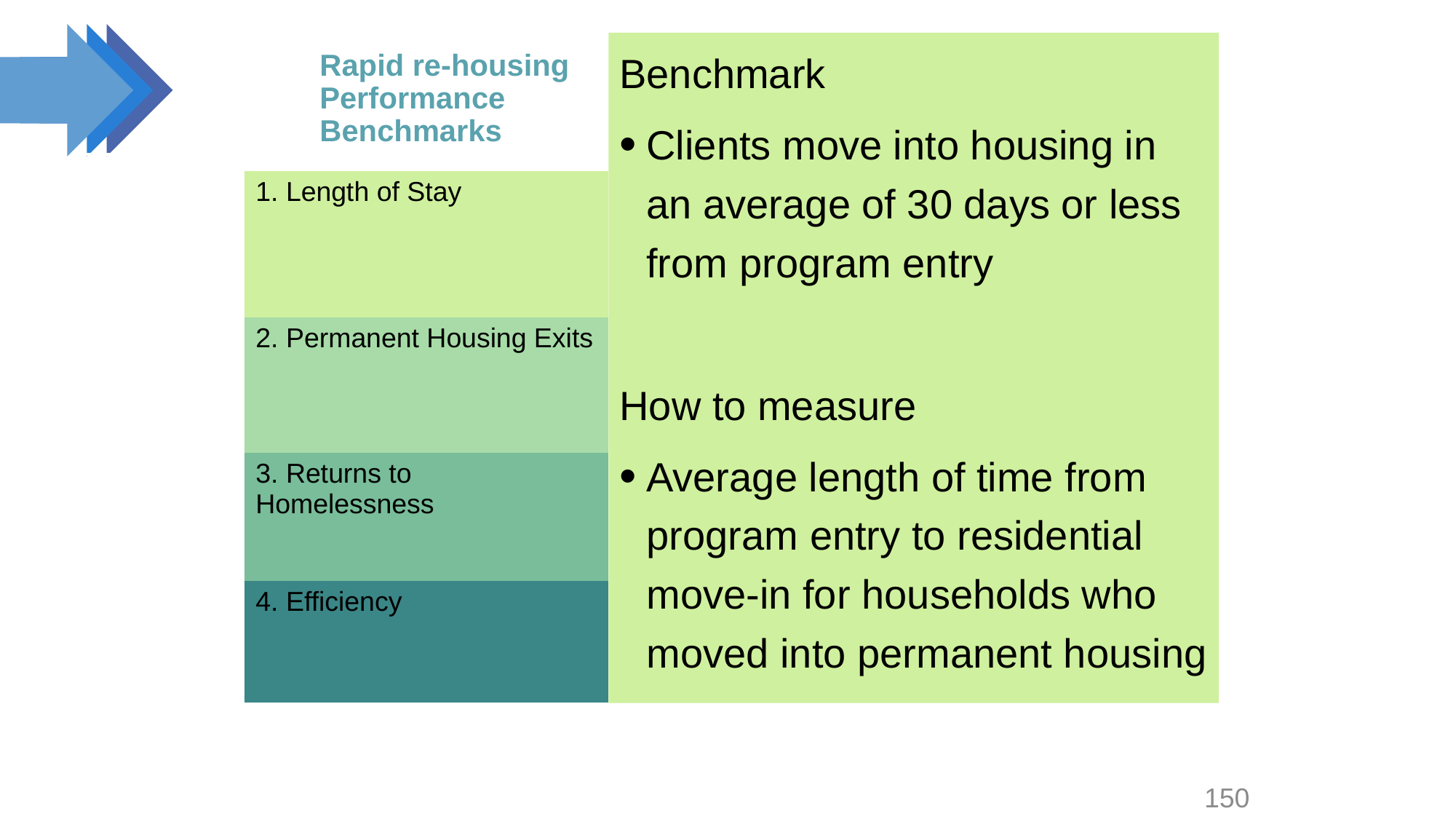

# Rapid re-housing Performance Benchmarks
Benchmark
Clients move into housing in an average of 30 days or less from program entry

How to measure
Average length of time from program entry to residential move-in for households who moved into permanent housing

| 1. Length of Stay |
| --- |
| 2. Permanent Housing Exits |
| 3. Returns to Homelessness |
| 4. Efficiency |
150